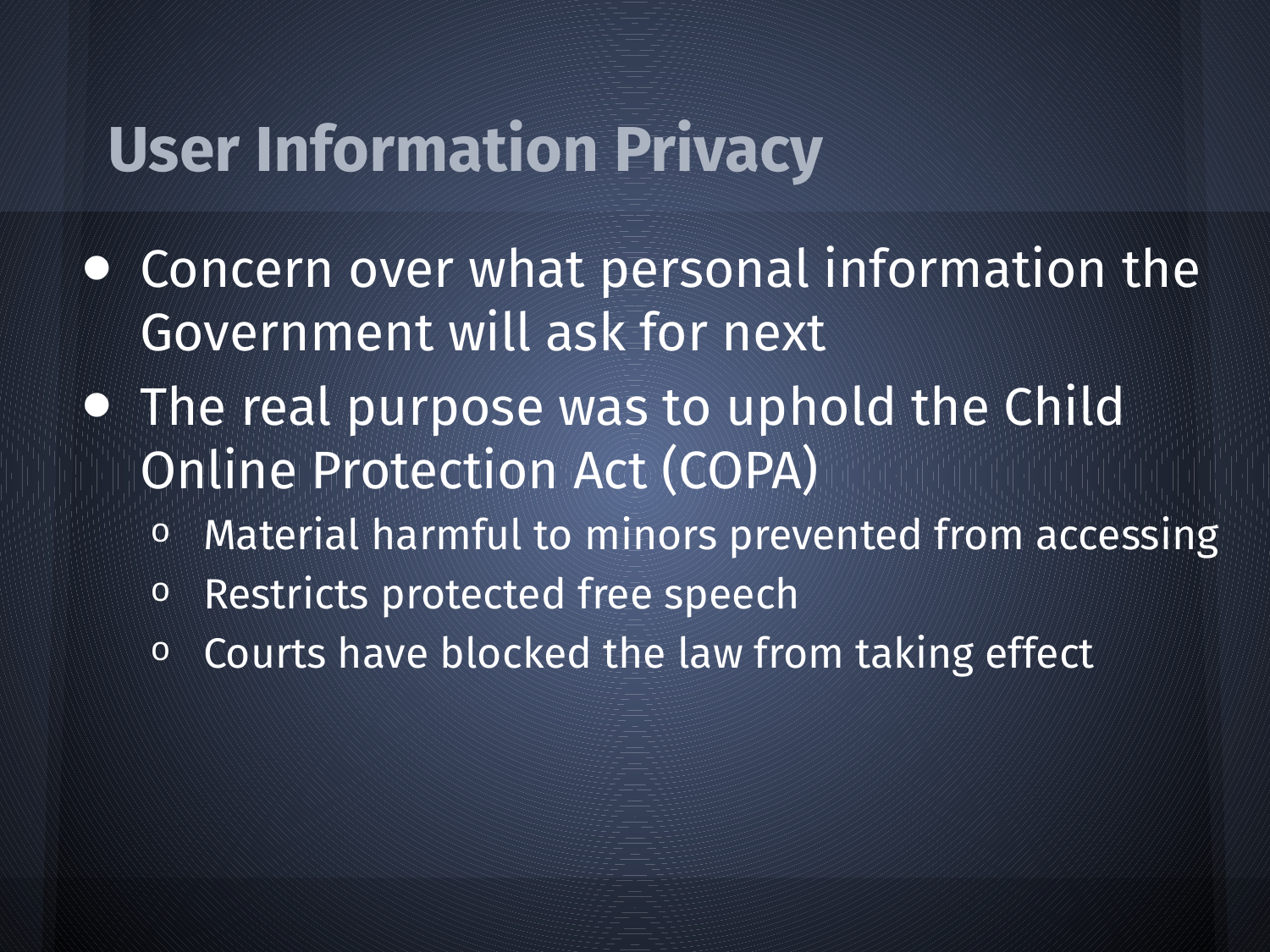

# User Information Privacy
Concern over what personal information the Government will ask for next
The real purpose was to uphold the Child Online Protection Act (COPA)
Material harmful to minors prevented from accessing
Restricts protected free speech
Courts have blocked the law from taking effect